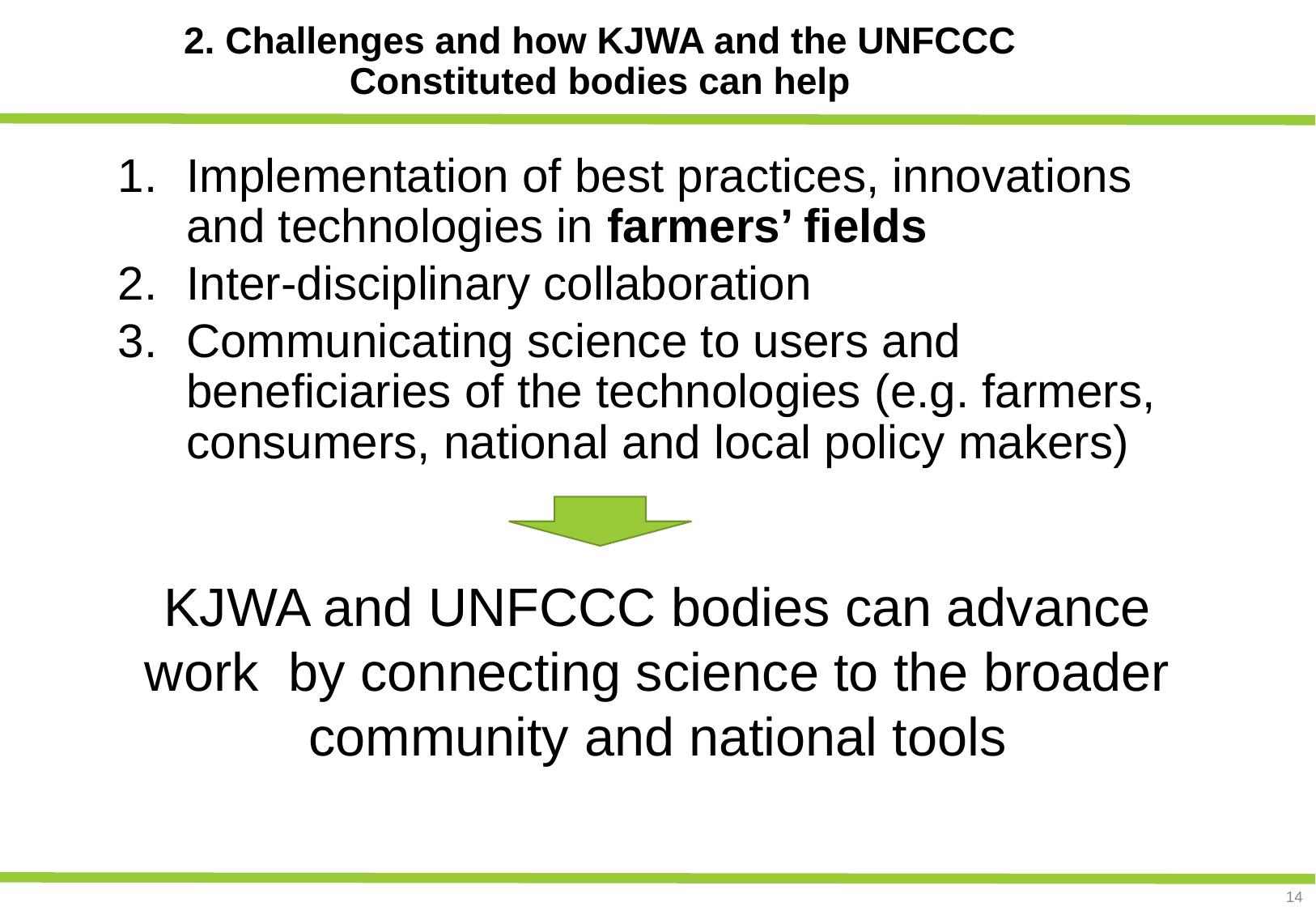

# 2. Challenges and how KJWA and the UNFCCC Constituted bodies can help
Implementation of best practices, innovations and technologies in farmers’ fields
Inter-disciplinary collaboration
Communicating science to users and beneficiaries of the technologies (e.g. farmers, consumers, national and local policy makers)

KJWA and UNFCCC bodies can advance work  by connecting science to the broader community and national tools

14